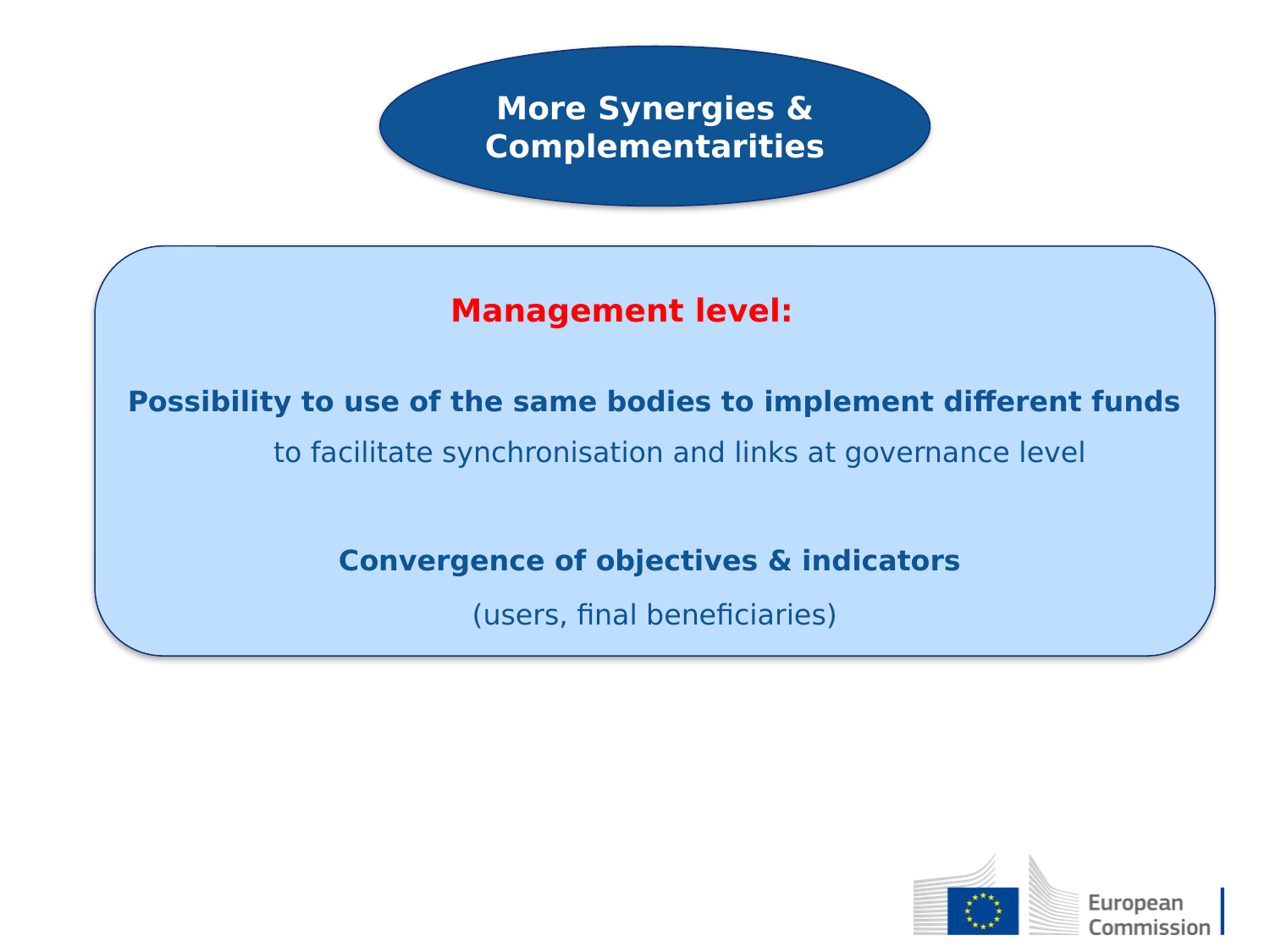

More Synergies & Complementarities
     Management level:

Possibility to use of the same bodies to implement different funds to facilitate synchronisation and links at governance level

Convergence of objectives & indicators
(users, final beneficiaries)